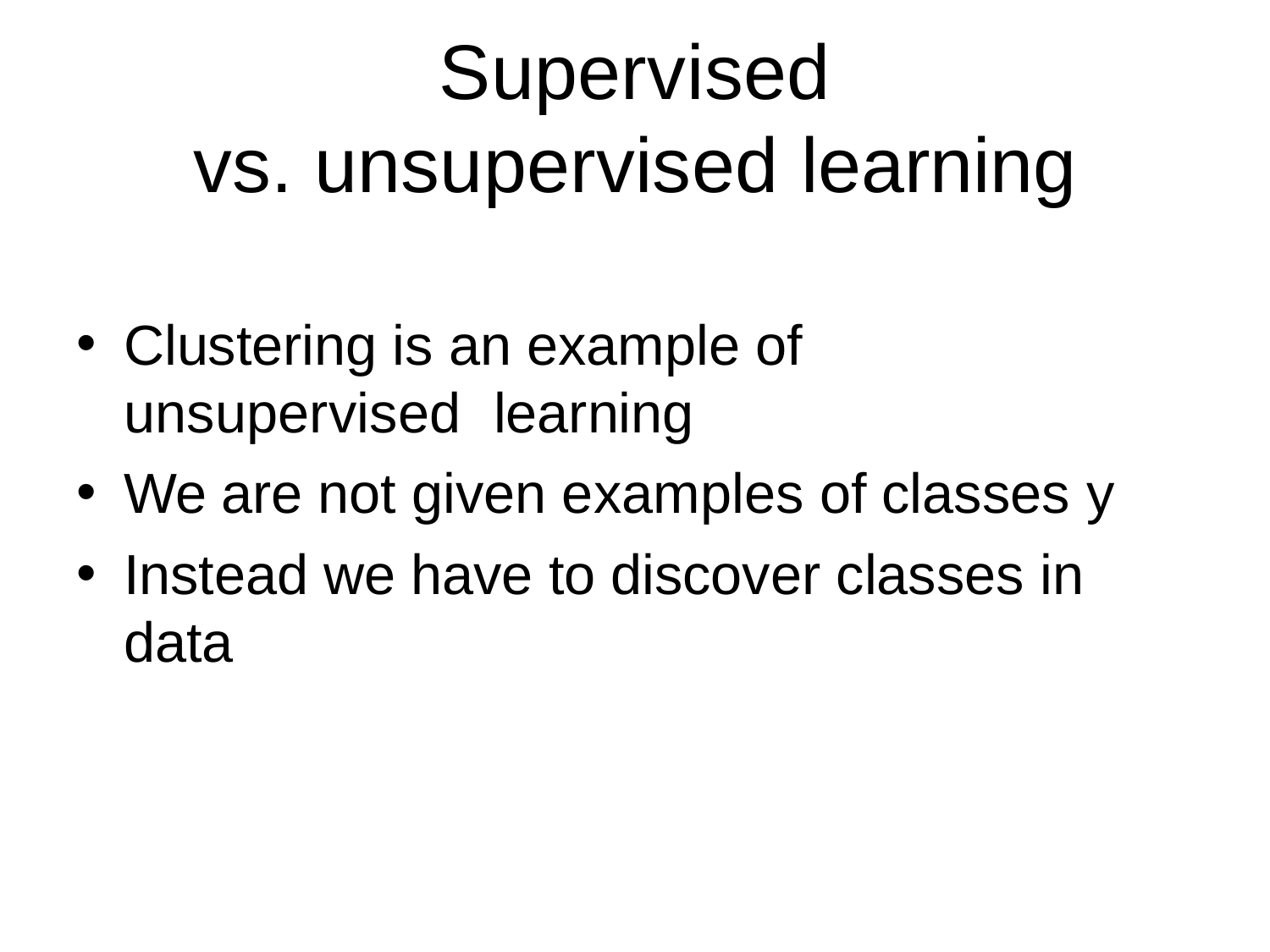

# Supervised
vs. unsupervised learning
Clustering is an example of unsupervised  learning
We are not given examples of classes y
Instead we have to discover classes in data